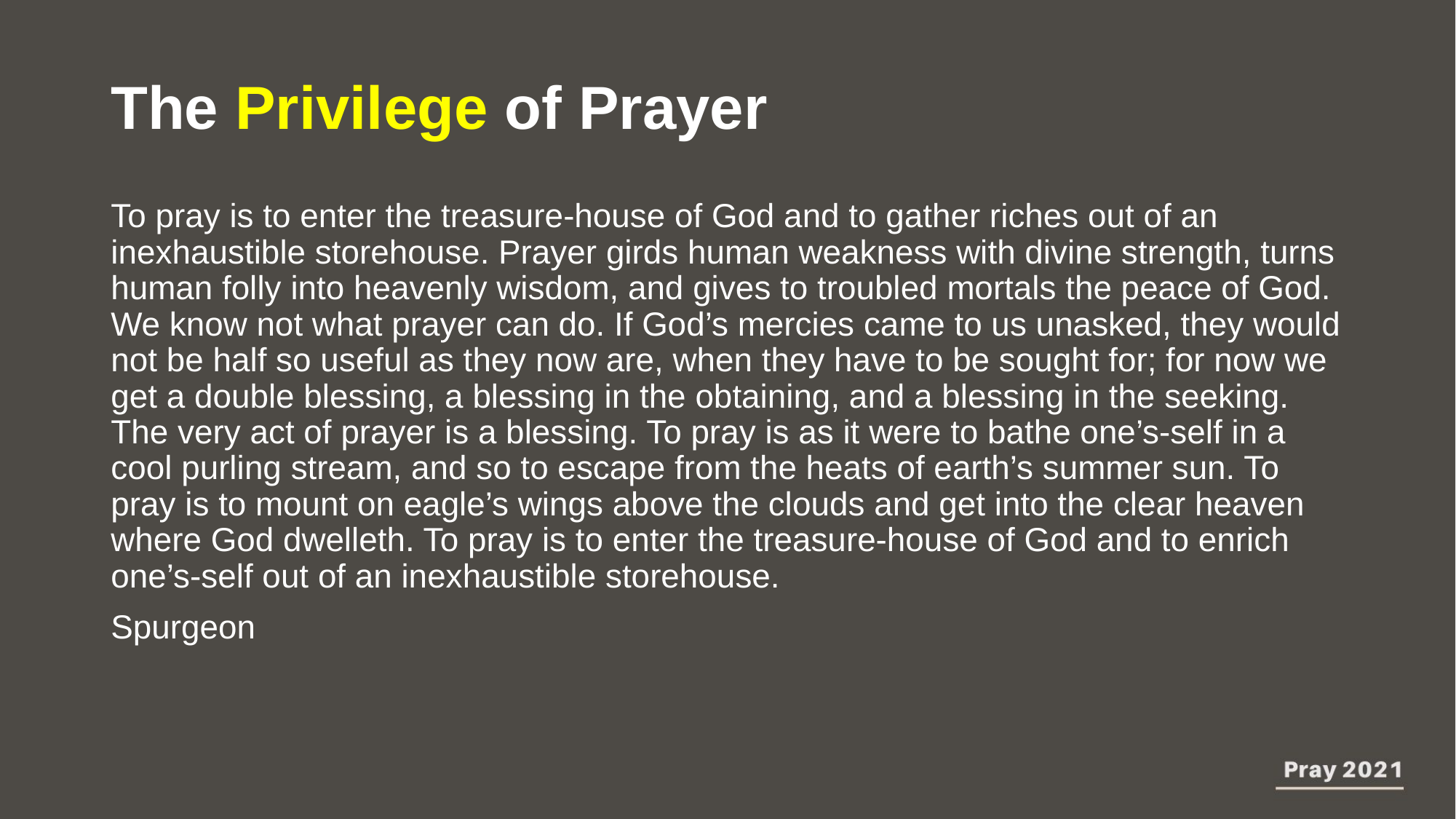

The Privilege of Prayer

To pray is to enter the treasure-house of God and to gather riches out of an inexhaustible storehouse. Prayer girds human weakness with divine strength, turns human folly into heavenly wisdom, and gives to troubled mortals the peace of God. We know not what prayer can do. If God’s mercies came to us unasked, they would not be half so useful as they now are, when they have to be sought for; for now we get a double blessing, a blessing in the obtaining, and a blessing in the seeking. The very act of prayer is a blessing. To pray is as it were to bathe one’s-self in a cool purling stream, and so to escape from the heats of earth’s summer sun. To pray is to mount on eagle’s wings above the clouds and get into the clear heaven where God dwelleth. To pray is to enter the treasure-house of God and to enrich one’s-self out of an inexhaustible storehouse.
Spurgeon